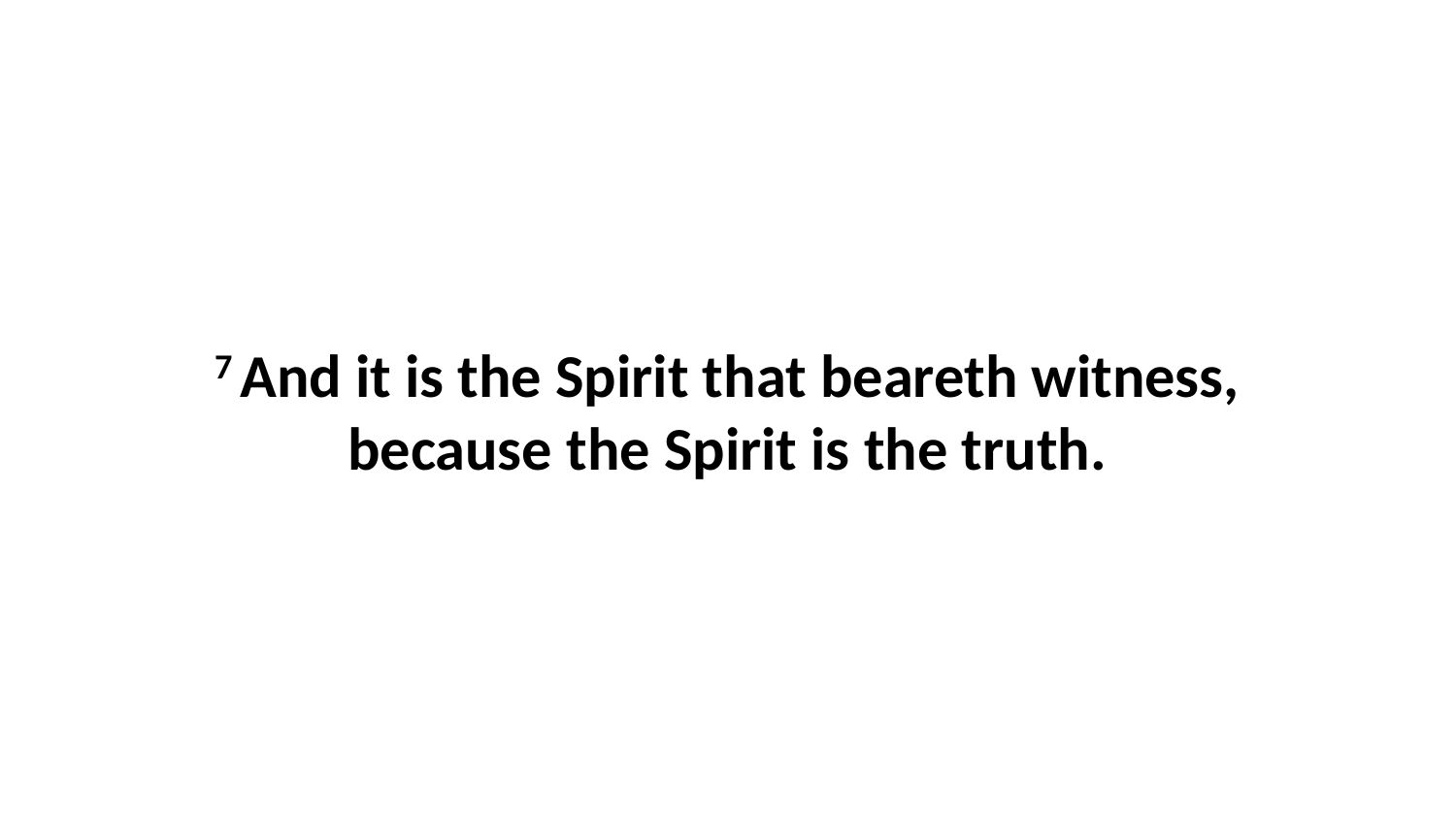

7 And it is the Spirit that beareth witness, because the Spirit is the truth.